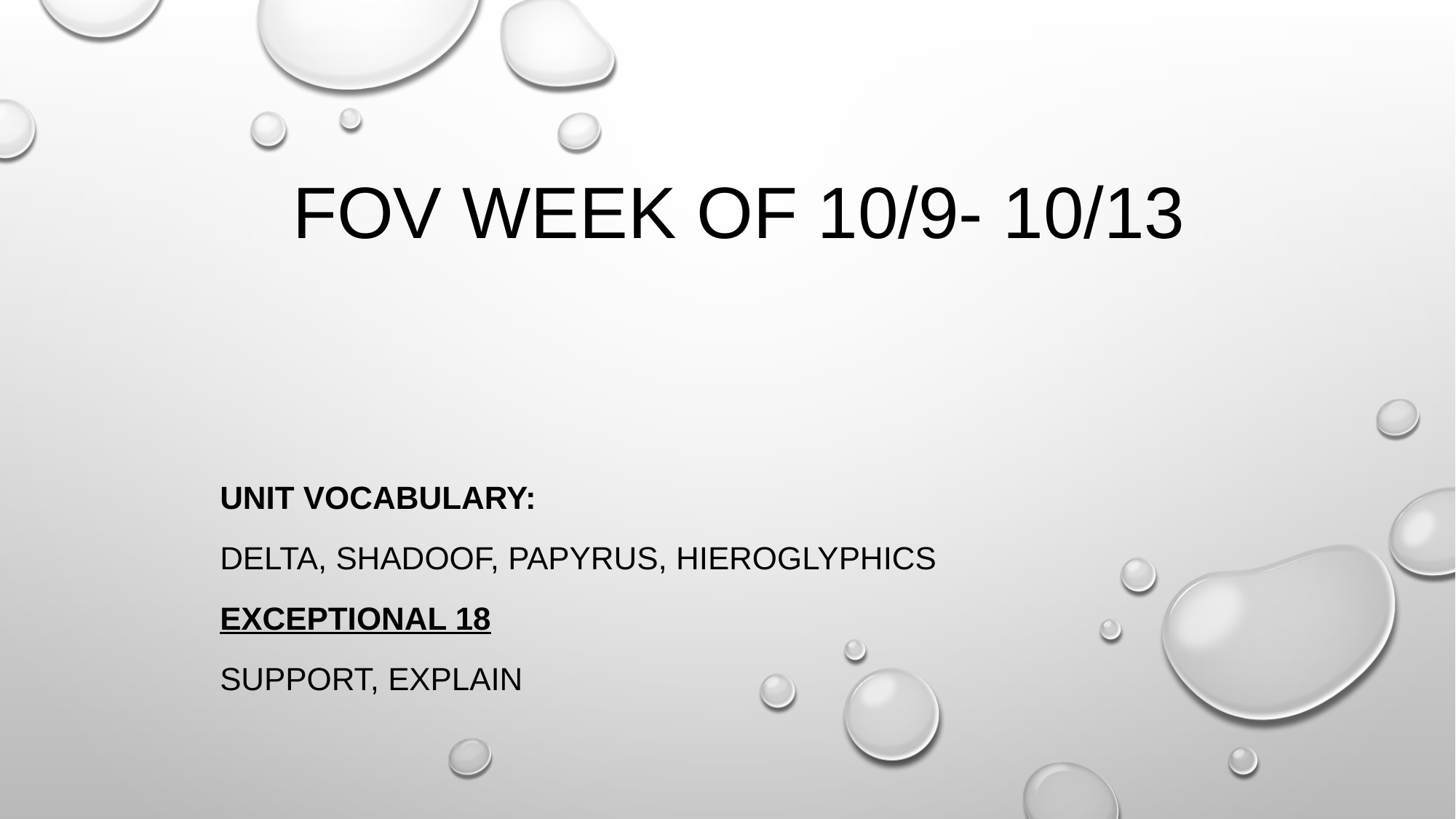

# FOV WEEK OF 10/9- 10/13
UNIT VOCABULARY:
Delta, shadoof, papyrus, hieroglyphics
EXCEPTIONAL 18
Support, explain